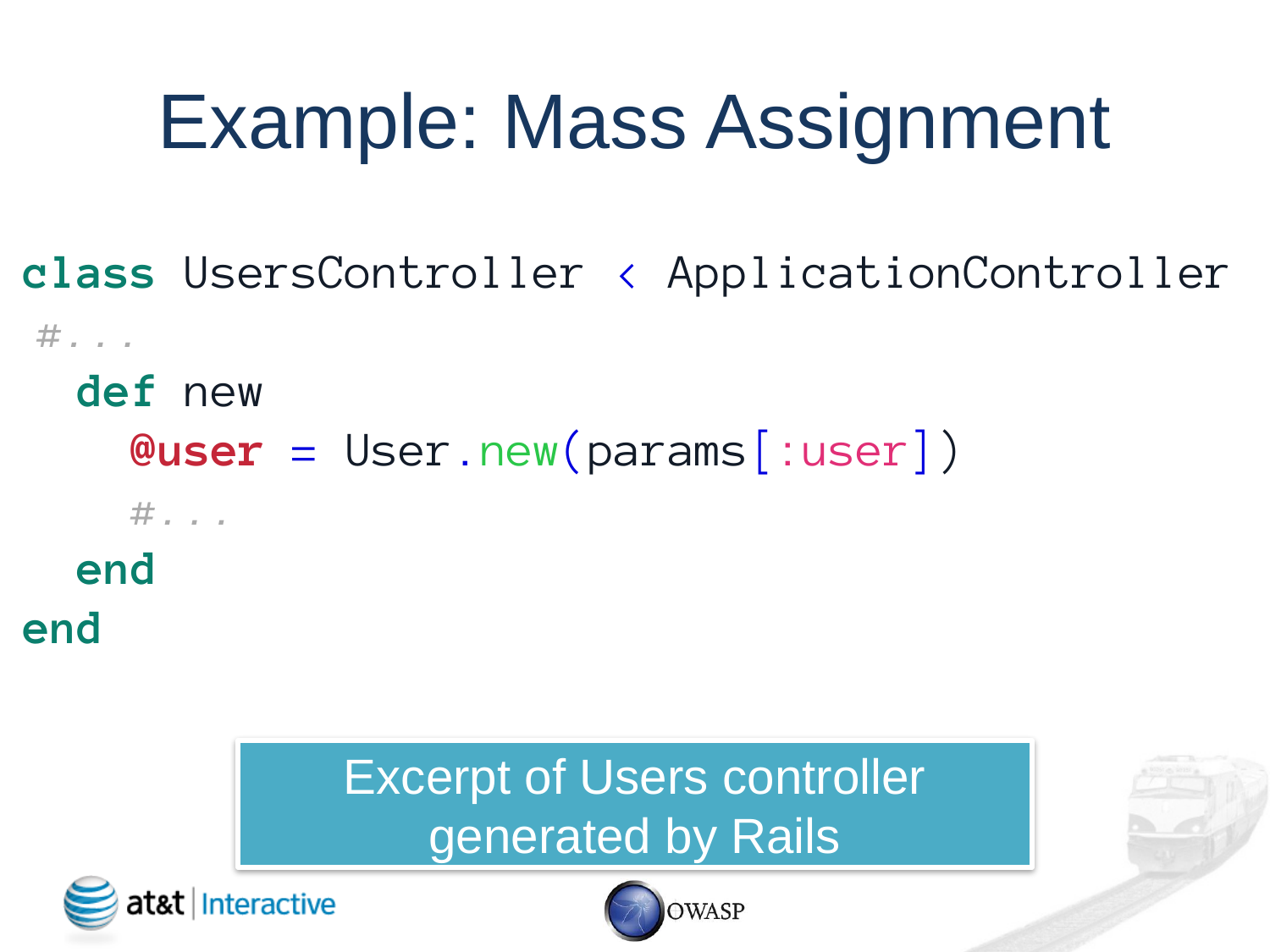

# Example: Mass Assignment
class UsersController < ApplicationController
 #...
  def new
    @user = User.new(params[:user])
    #...
  end
end

Excerpt of Users controller generated by Rails